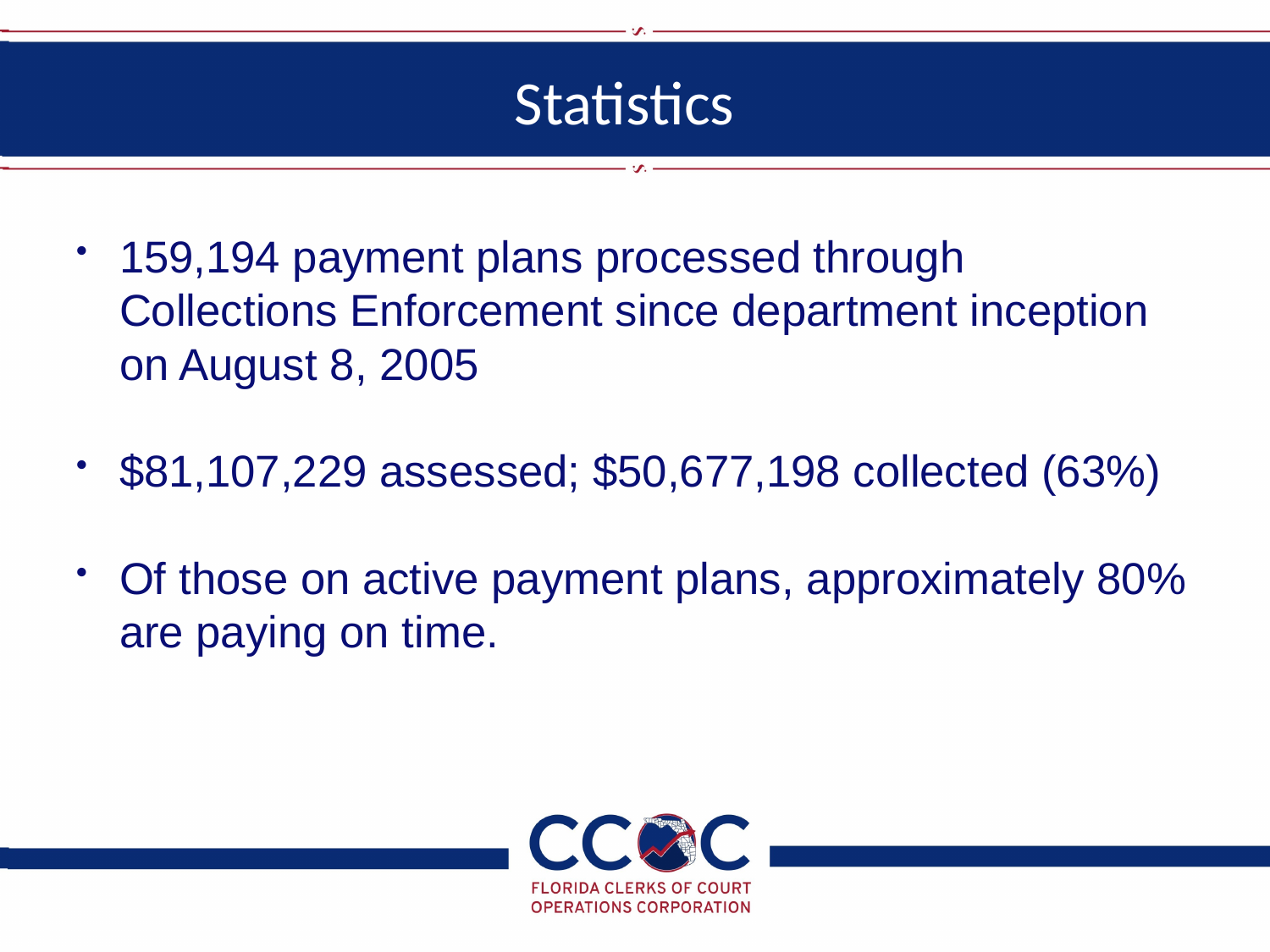

# Statistics
159,194 payment plans processed through Collections Enforcement since department inception on August 8, 2005
$81,107,229 assessed; $50,677,198 collected (63%)
Of those on active payment plans, approximately 80% are paying on time.